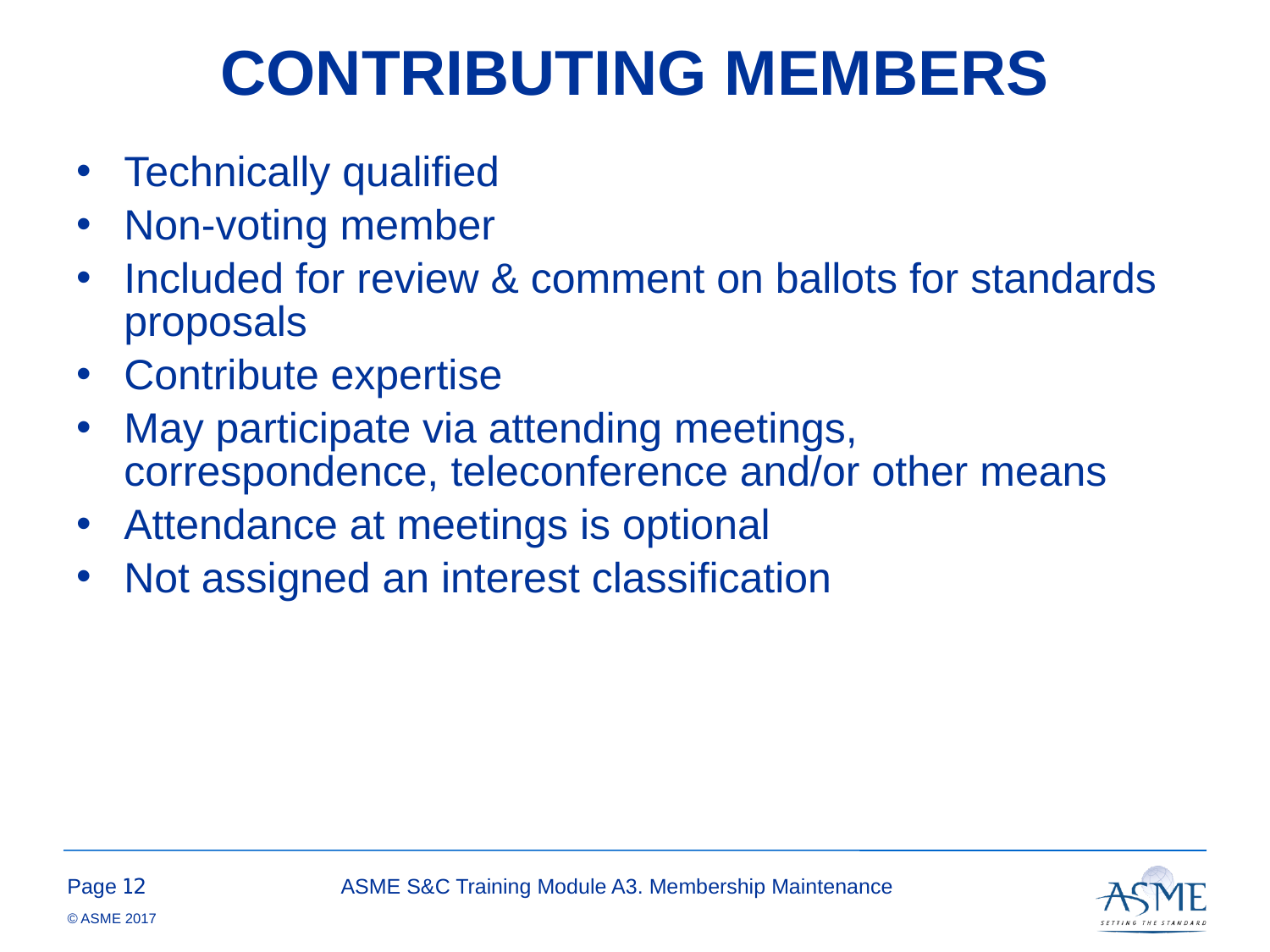

# CONTRIBUTING MEMBERS
Technically qualified
Non-voting member
Included for review & comment on ballots for standards proposals
Contribute expertise
May participate via attending meetings, correspondence, teleconference and/or other means
Attendance at meetings is optional
Not assigned an interest classification

12
ASME S&C Training Module A3. Membership Maintenance